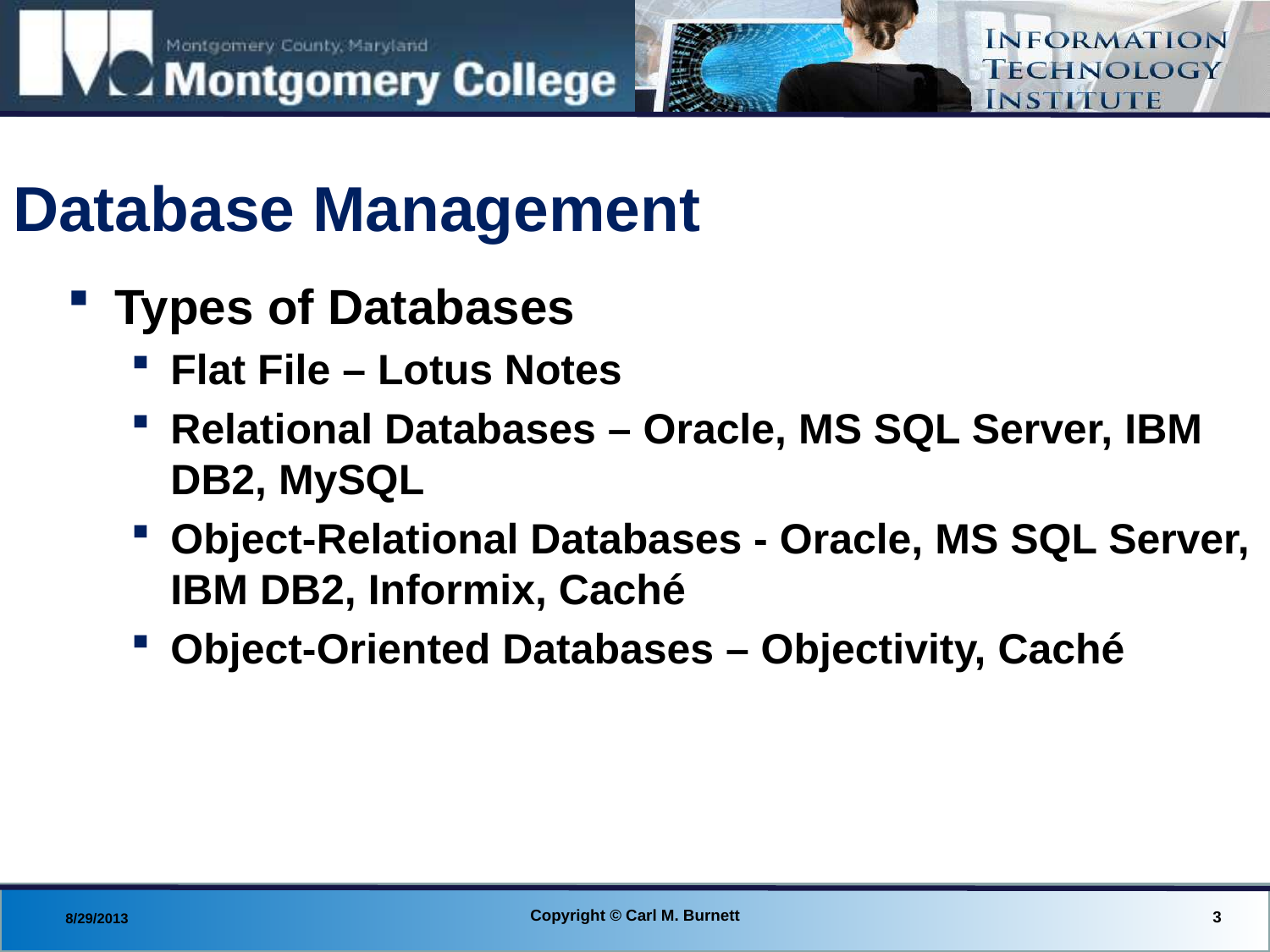

# Database Management
Types of Databases
Flat File – Lotus Notes
Relational Databases – Oracle, MS SQL Server, IBM DB2, MySQL
Object-Relational Databases - Oracle, MS SQL Server, IBM DB2, Informix, Caché
Object-Oriented Databases – Objectivity, Caché

Copyright © Carl M. Burnett
3
8/29/2013